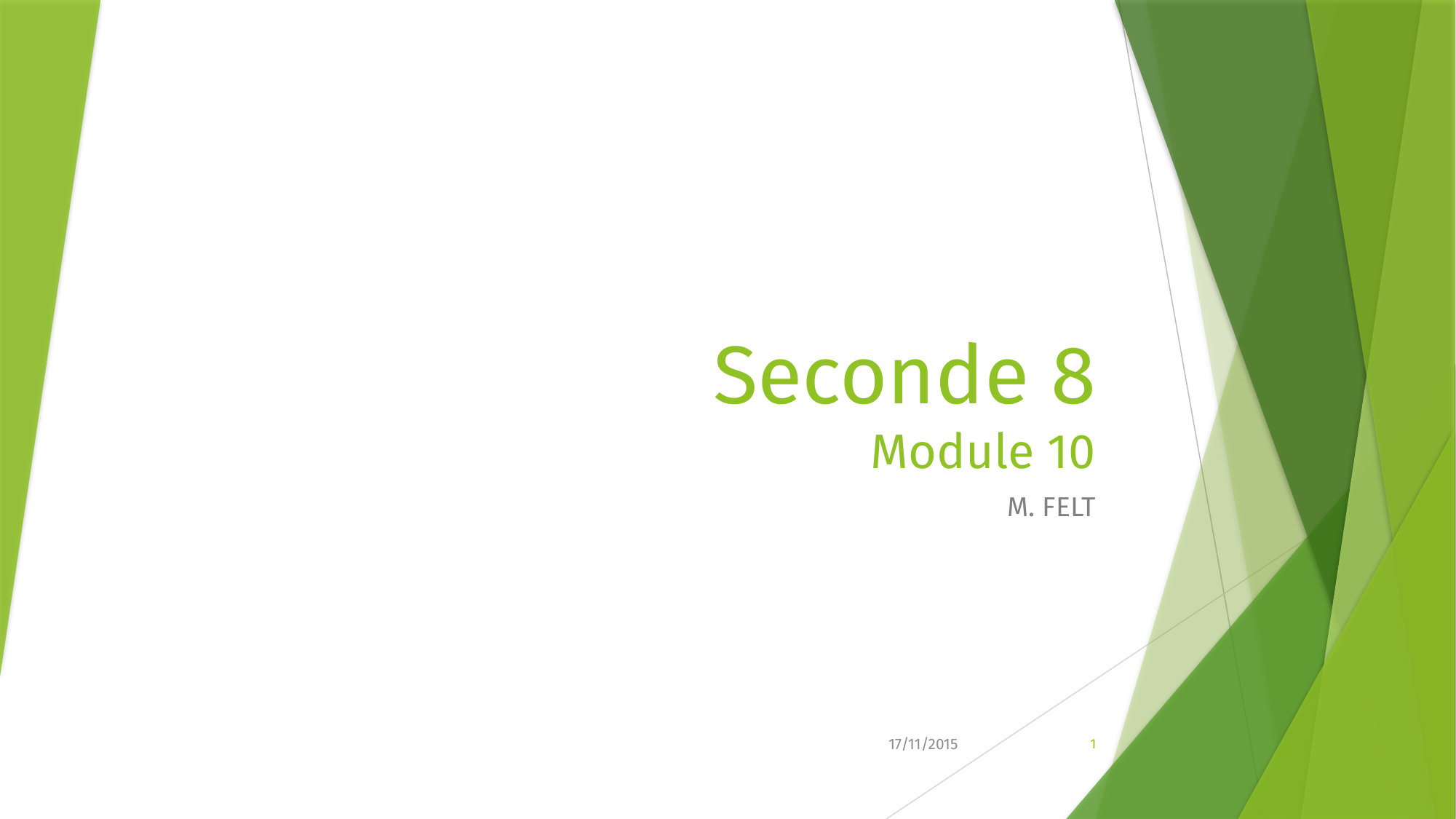

# Seconde 8 Module 10
M. FELT
17/11/2015
1